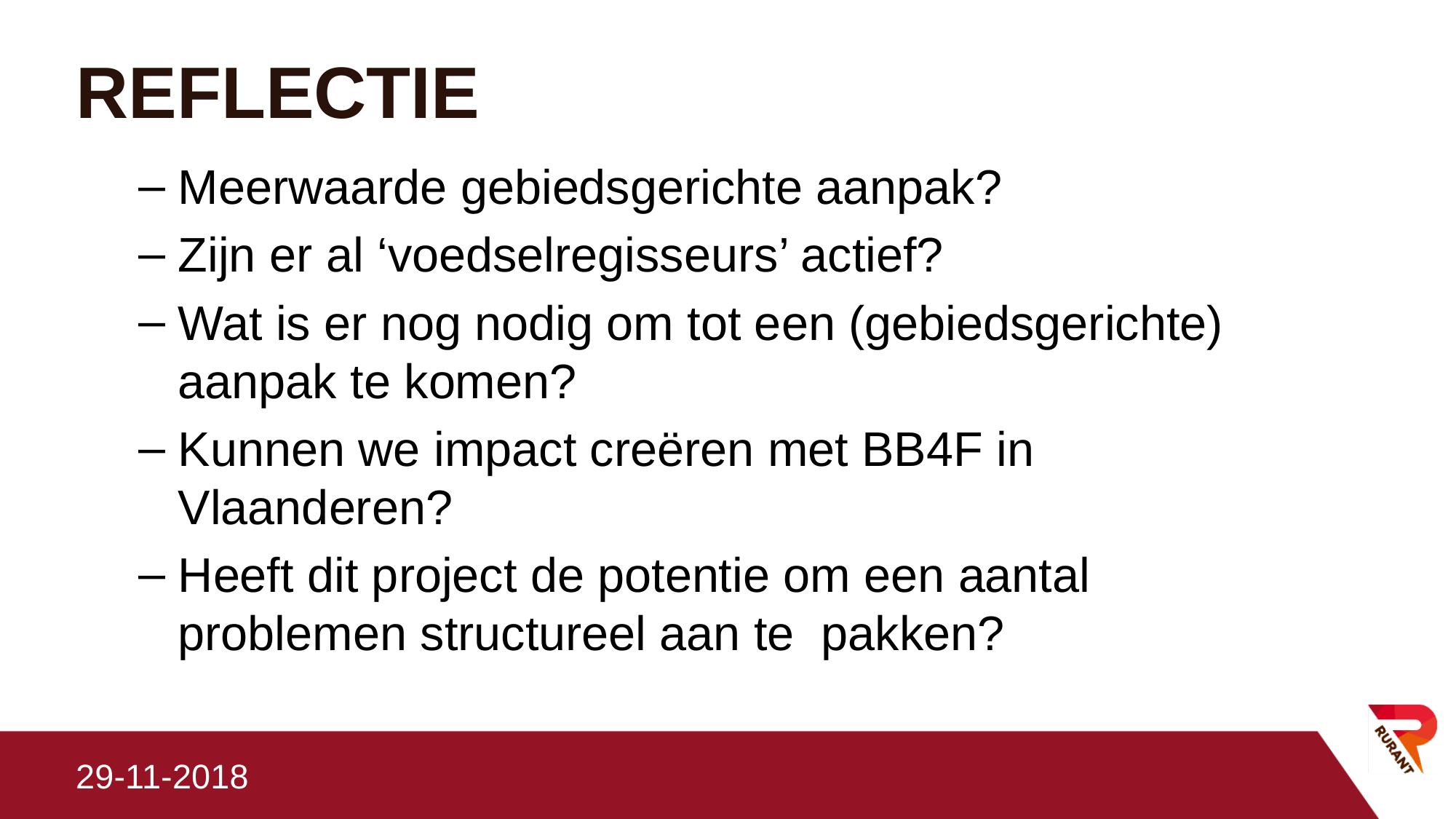

# REFLECTIE
Meerwaarde gebiedsgerichte aanpak?
Zijn er al ‘voedselregisseurs’ actief?
Wat is er nog nodig om tot een (gebiedsgerichte) aanpak te komen?
Kunnen we impact creëren met BB4F in Vlaanderen?
Heeft dit project de potentie om een aantal problemen structureel aan te  pakken?

29-11-2018